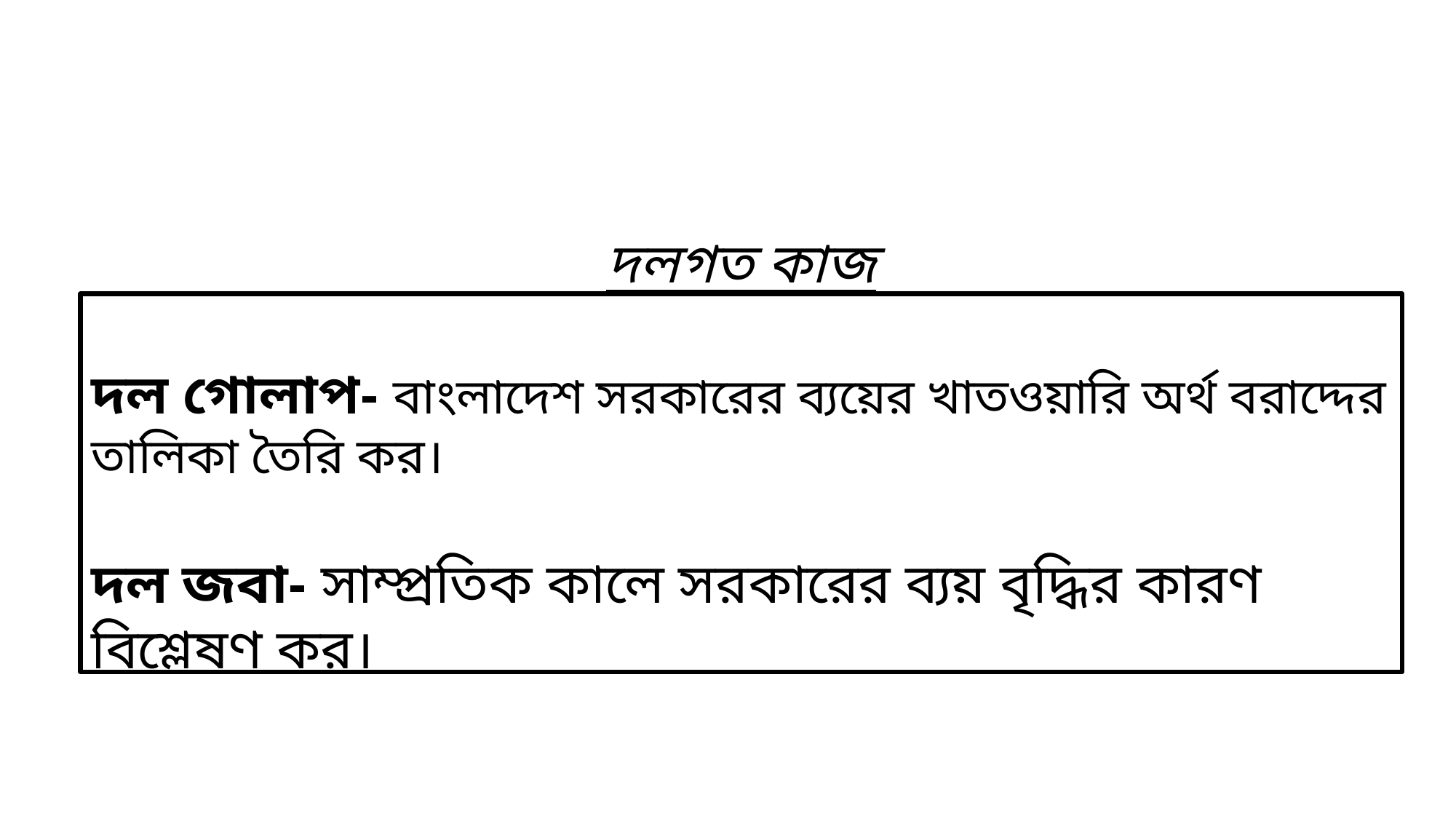

দলগত কাজ

দল গোলাপ- বাংলাদেশ সরকারের ব্যয়ের খাতওয়ারি অর্থ বরাদ্দের তালিকা তৈরি কর।

দল জবা- সাম্প্রতিক কালে সরকারের ব্যয় বৃদ্ধির কারণ বিশ্লেষণ কর।